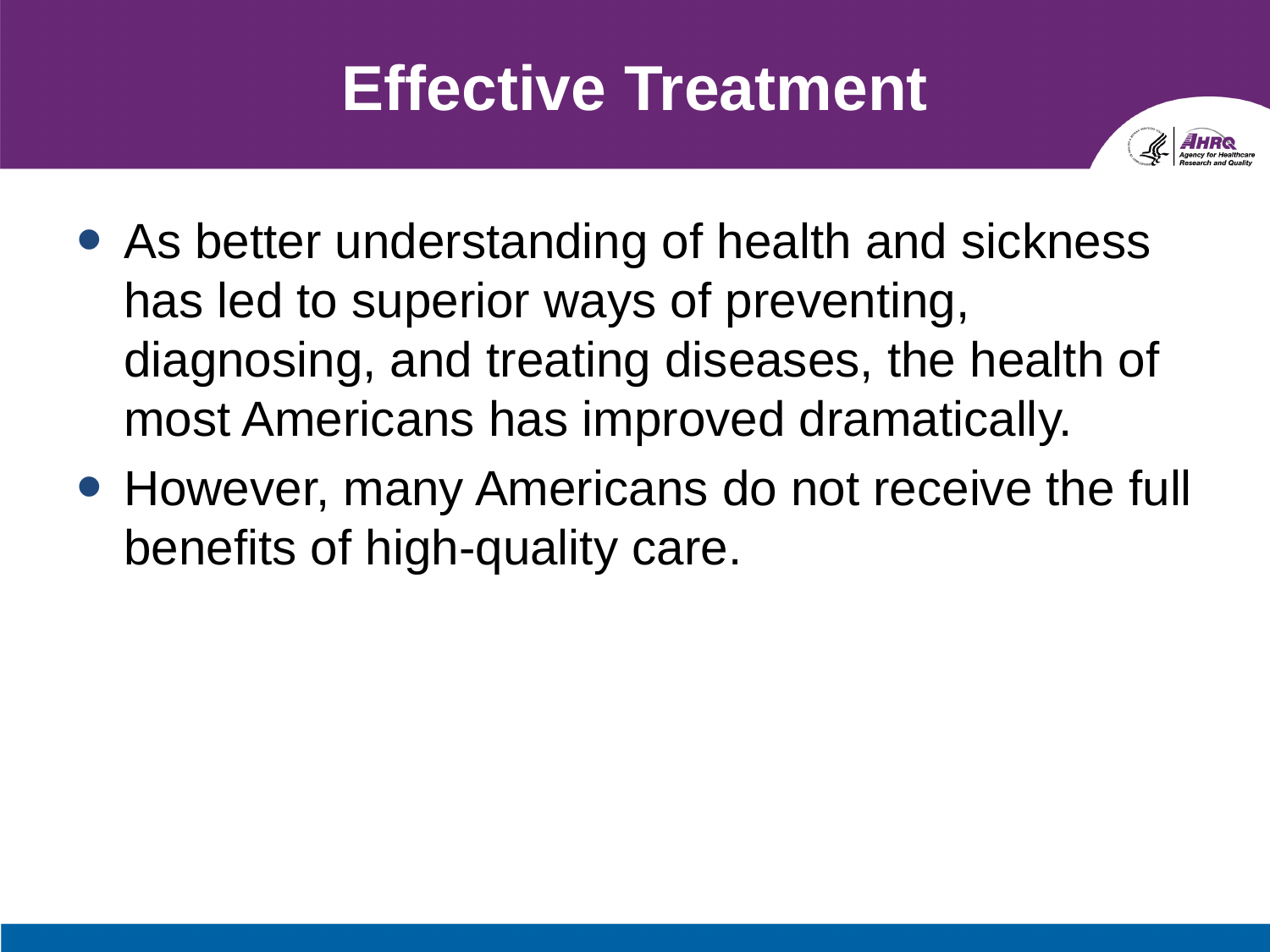

# Effective Treatment
As better understanding of health and sickness has led to superior ways of preventing, diagnosing, and treating diseases, the health of most Americans has improved dramatically.
However, many Americans do not receive the full benefits of high-quality care.